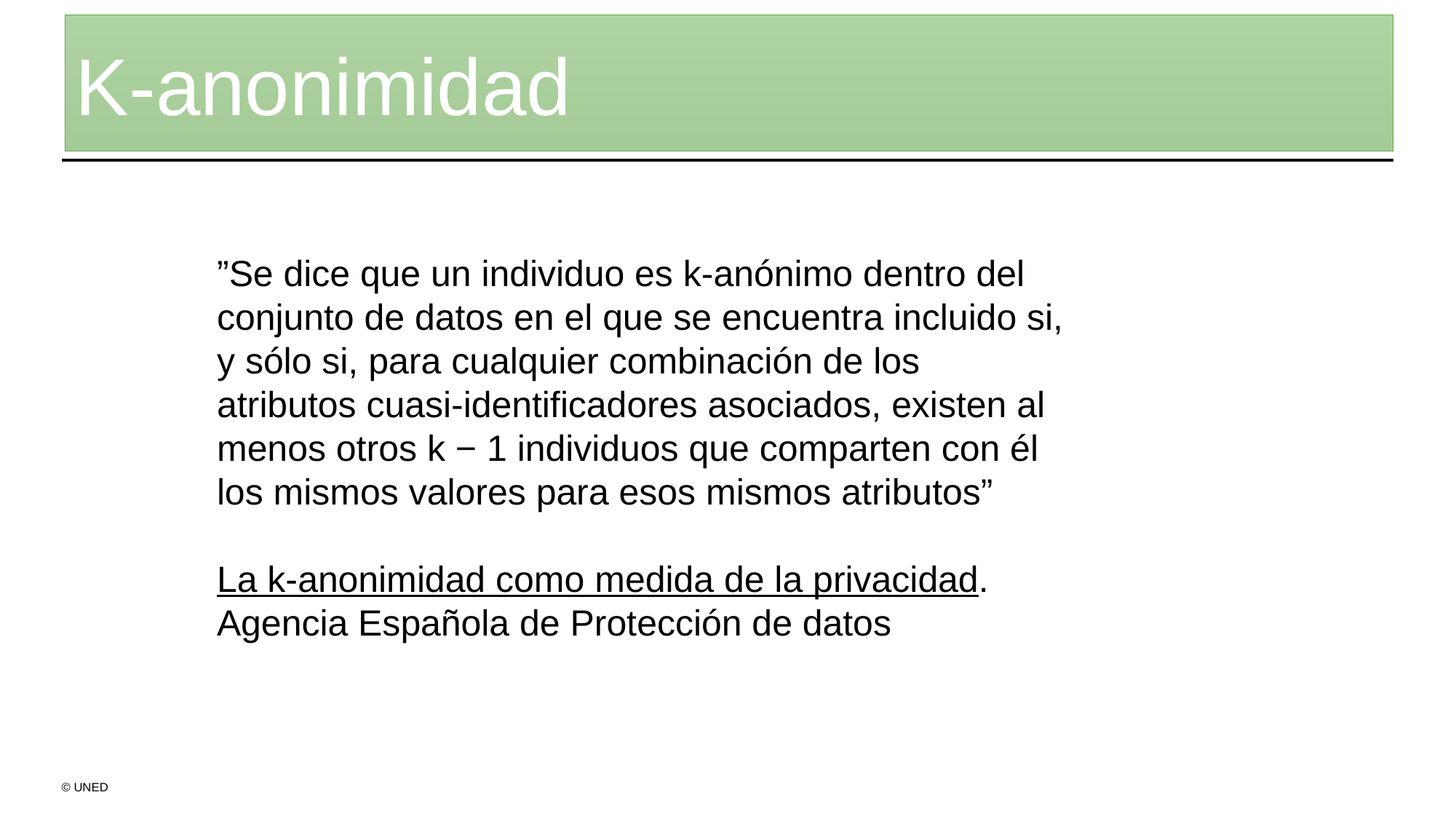

K-anonimidad
​”Se dice que un individuo es k-anónimo dentro del conjunto de datos en el que se encuentra incluido si, y sólo si, para cualquier combinación de los atributos cuasi-identificadores asociados, existen al menos otros k − 1 individuos que comparten con él los mismos valores para esos mismos atributos”

La k-anonimidad como medida de la privacidad. Agencia Española de Protección de datos